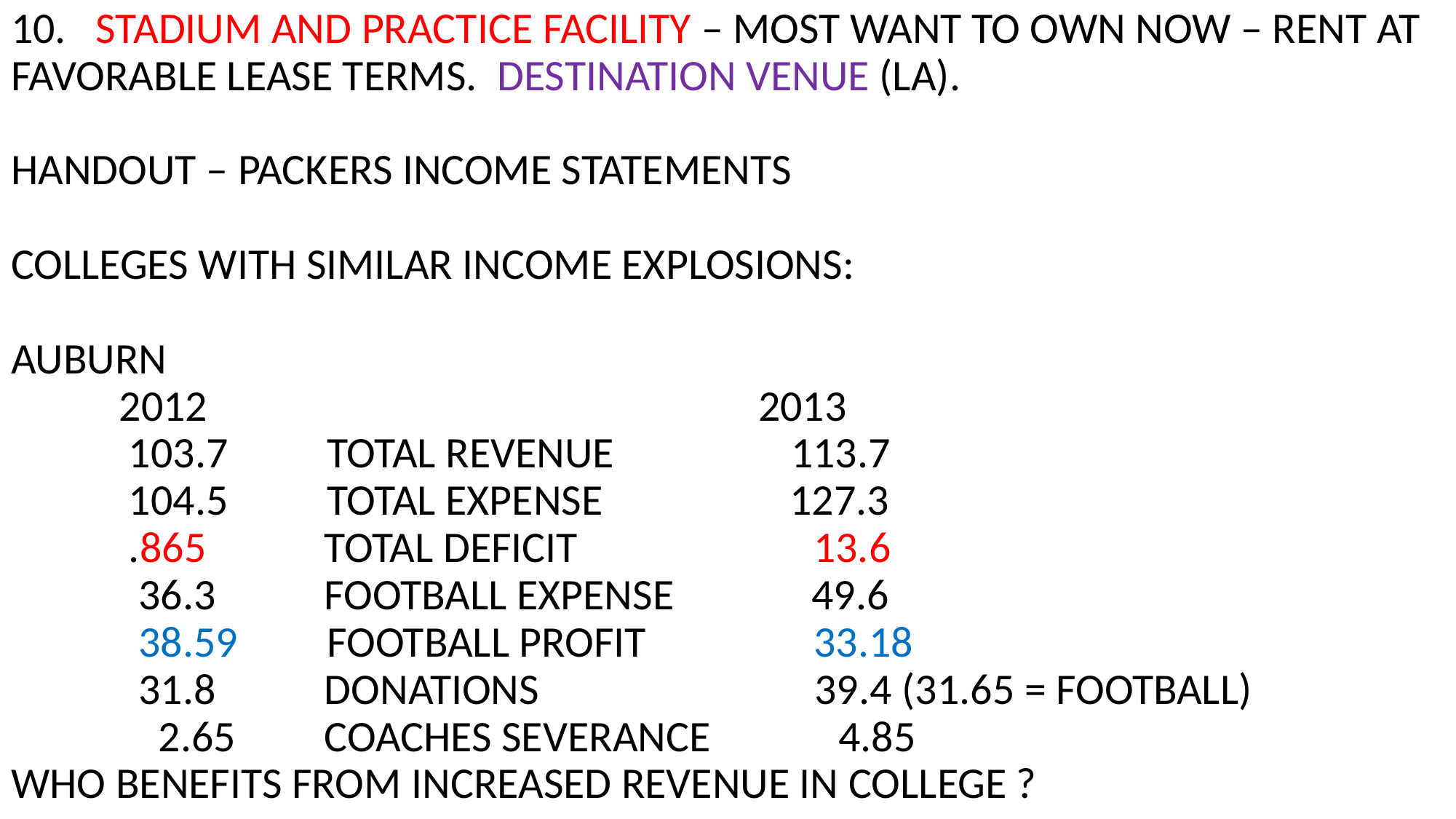

# 10.   STADIUM AND PRACTICE FACILITY – MOST WANT TO OWN NOW – RENT AT FAVORABLE LEASE TERMS.  DESTINATION VENUE (LA). HANDOUT – PACKERS INCOME STATEMENTS COLLEGES WITH SIMILAR INCOME EXPLOSIONS: AUBURN 2012                                                        2013 103.7          TOTAL REVENUE                  113.7 104.5          TOTAL EXPENSE                   127.3 .865            TOTAL DEFICIT                        13.6 36.3           FOOTBALL EXPENSE              49.6 38.59         FOOTBALL PROFIT                 33.18 31.8           DONATIONS                            39.4 (31.65 = FOOTBALL) 2.65         COACHES SEVERANCE             4.85 WHO BENEFITS FROM INCREASED REVENUE IN COLLEGE ?